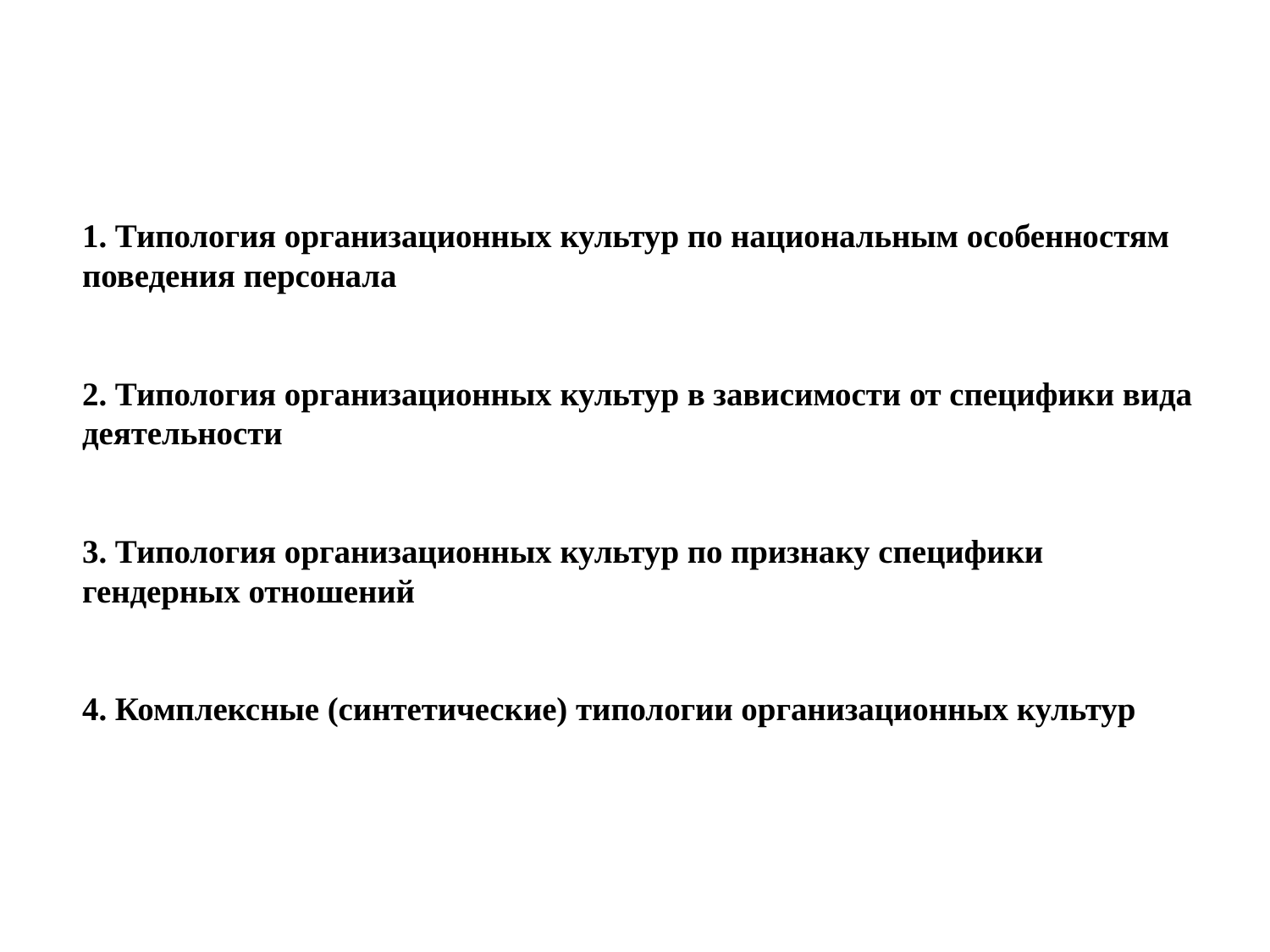

# 1. Типология организационных культур по национальным особенностям поведения персонала 2. Типология организационных культур в зависимости от специфики вида деятельности 3. Типология организационных культур по признаку специфики гендерных отношений 4. Комплексные (синтетические) типологии организационных культур